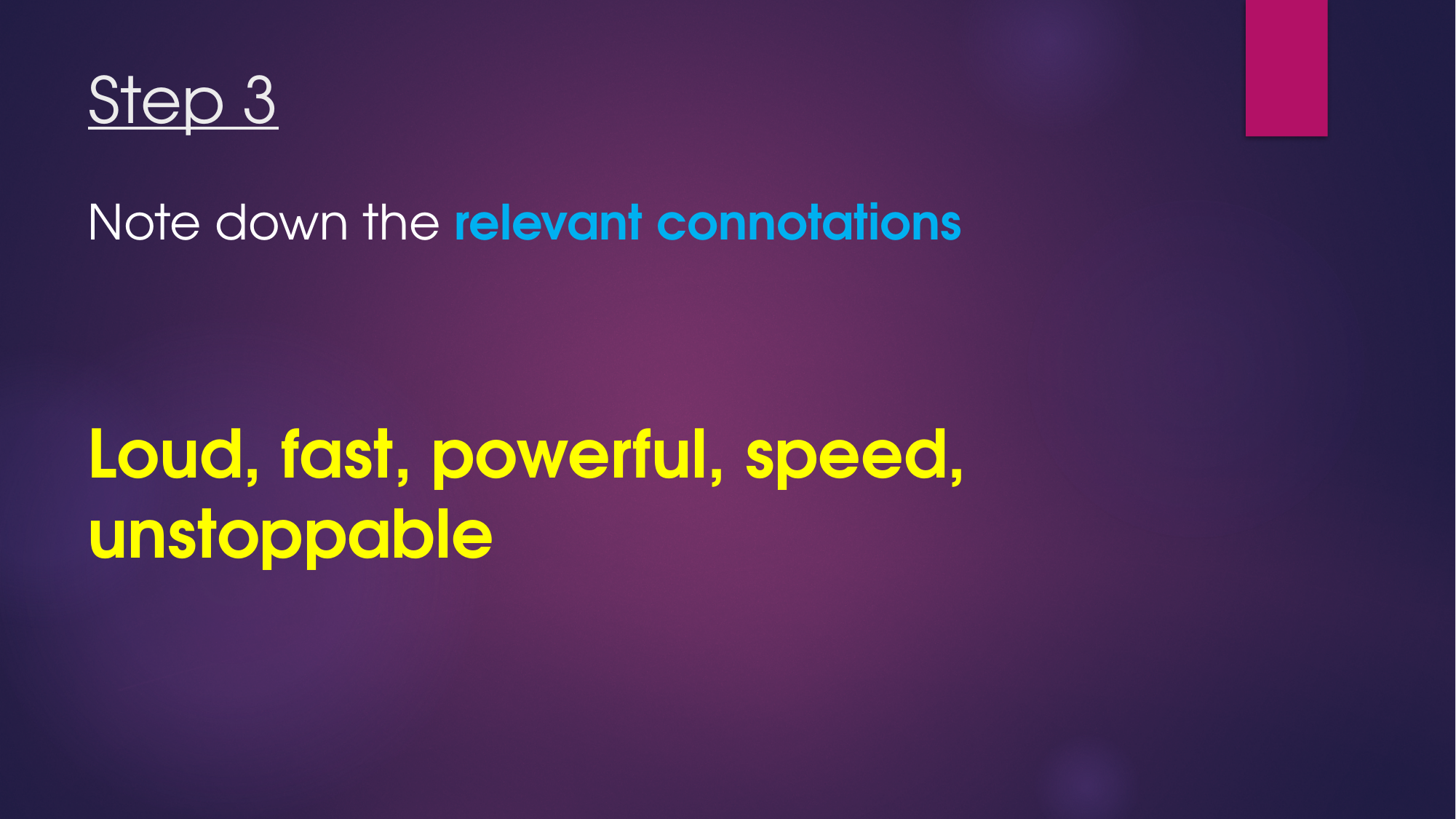

# Step 3
Note down the relevant connotations

Loud, fast, powerful, speed, unstoppable